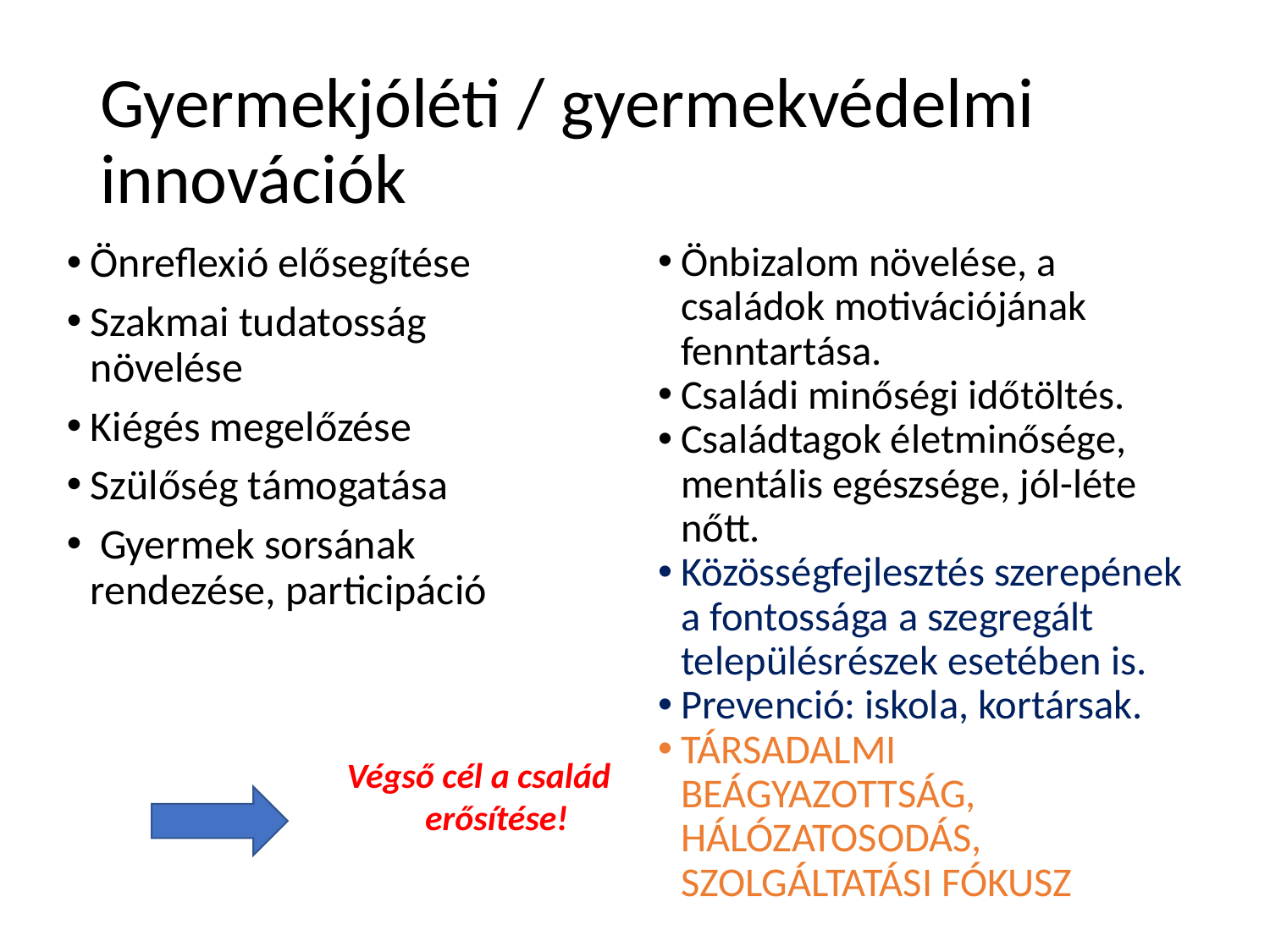

# Gyermekjóléti / gyermekvédelmi innovációk
Önreflexió elősegítése
Szakmai tudatosság növelése
Kiégés megelőzése
Szülőség támogatása
 Gyermek sorsának rendezése, participáció

Önbizalom növelése, a családok motivációjának fenntartása.
Családi minőségi időtöltés.
Családtagok életminősége, mentális egészsége, jól-léte nőtt.
Közösségfejlesztés szerepének a fontossága a szegregált településrészek esetében is.
Prevenció: iskola, kortársak.
TÁRSADALMI BEÁGYAZOTTSÁG, HÁLÓZATOSODÁS, SZOLGÁLTATÁSI FÓKUSZ

Végső cél a család erősítése!